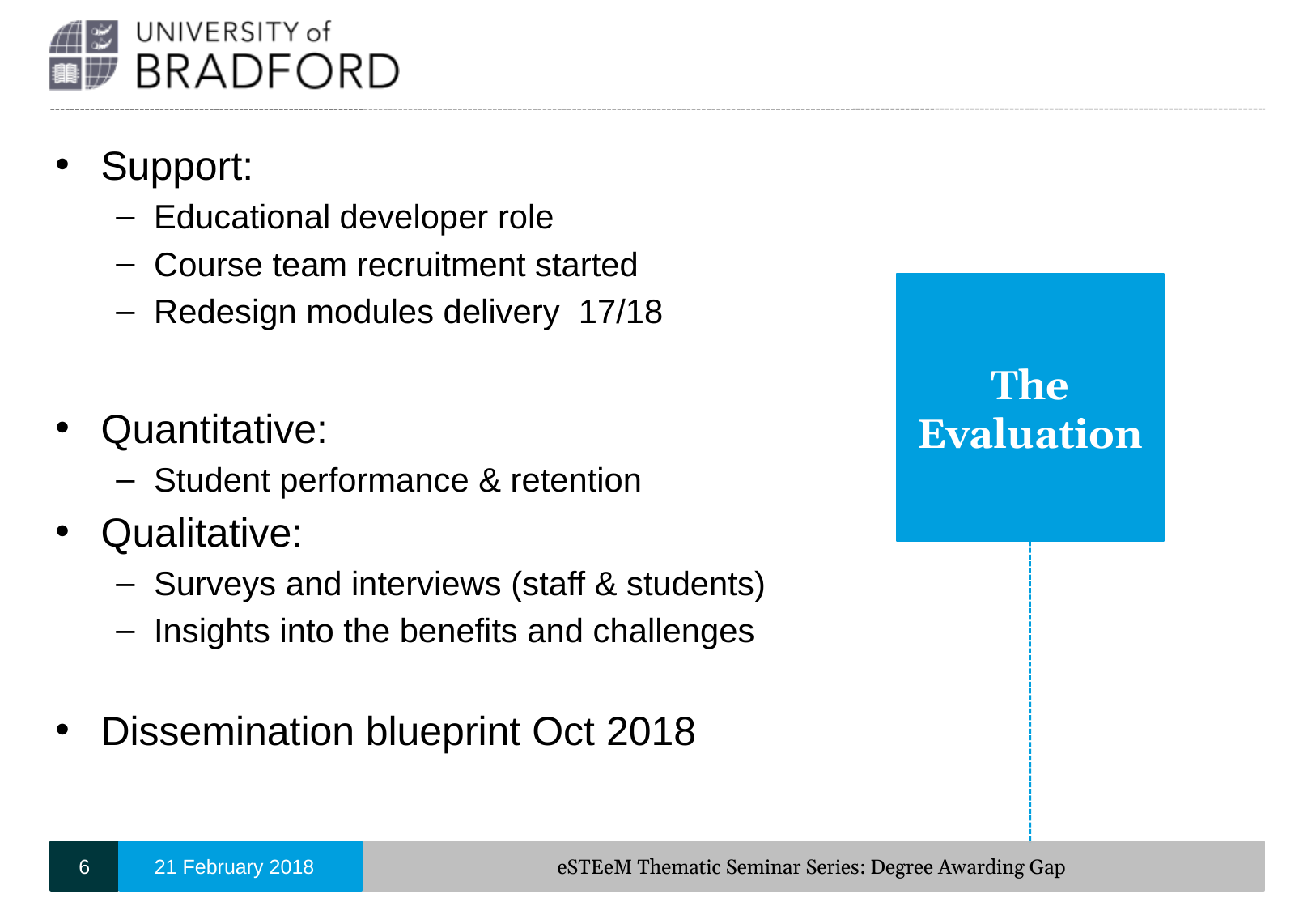

Support:
Educational developer role
Course team recruitment started
Redesign modules delivery  17/18

Quantitative:
Student performance & retention
Qualitative:
Surveys and interviews (staff & students)
Insights into the benefits and challenges

Dissemination blueprint Oct 2018

The Evaluation
6
21 February 2018
eSTEeM Thematic Seminar Series: Degree Awarding Gap